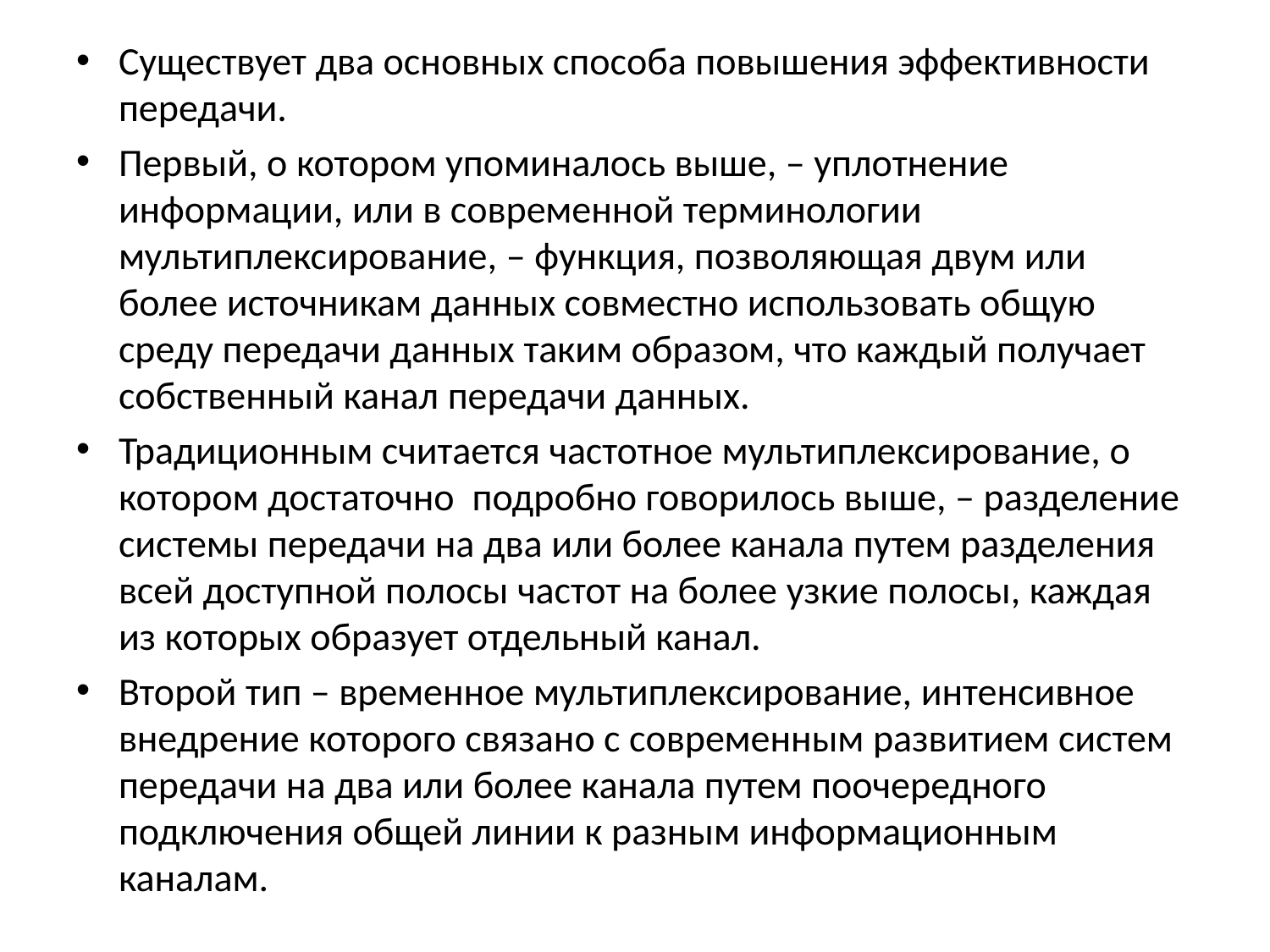

Существует два основных способа повышения эффективности передачи.
Первый, о котором упоминалось выше, – уплотнение информации, или в современной терминологии мультиплексирование, – функция, позволяющая двум или более источникам данных совместно использовать общую среду передачи данных таким образом, что каждый получает собственный канал передачи данных.
Традиционным считается частотное мультиплексирование, о котором достаточно  подробно говорилось выше, – разделение системы передачи на два или более канала путем разделения всей доступной полосы частот на более узкие полосы, каждая из которых образует отдельный канал.
Второй тип – временное мультиплексирование, интенсивное внедрение которого связано с современным развитием систем передачи на два или более канала путем поочередного подключения общей линии к разным информационным каналам.